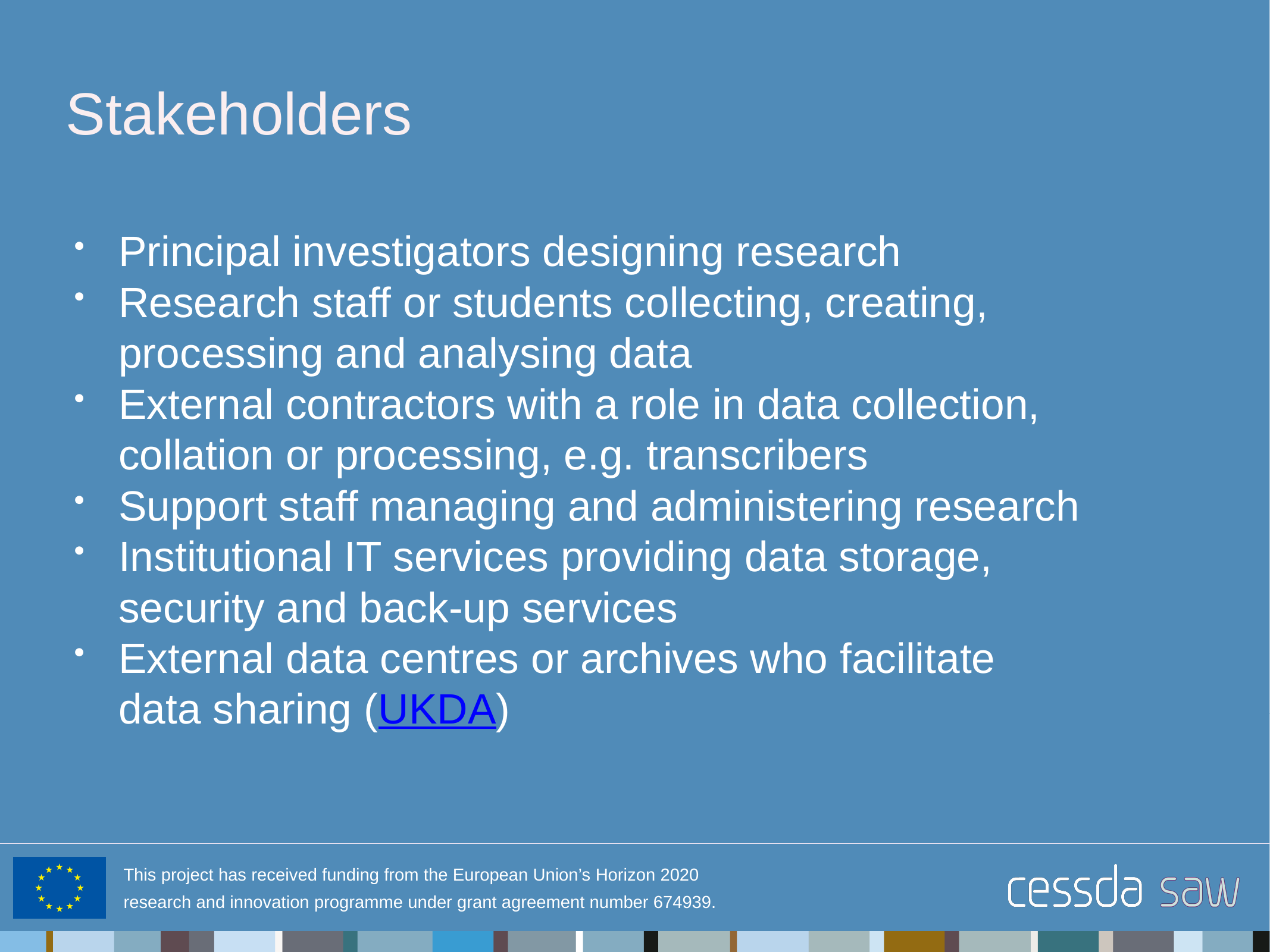

# Stakeholders
Principal investigators designing research
Research staff or students collecting, creating, processing and analysing data
External contractors with a role in data collection, collation or processing, e.g. transcribers
Support staff managing and administering research
Institutional IT services providing data storage, security and back-up services
External data centres or archives who facilitate data sharing (UKDA)